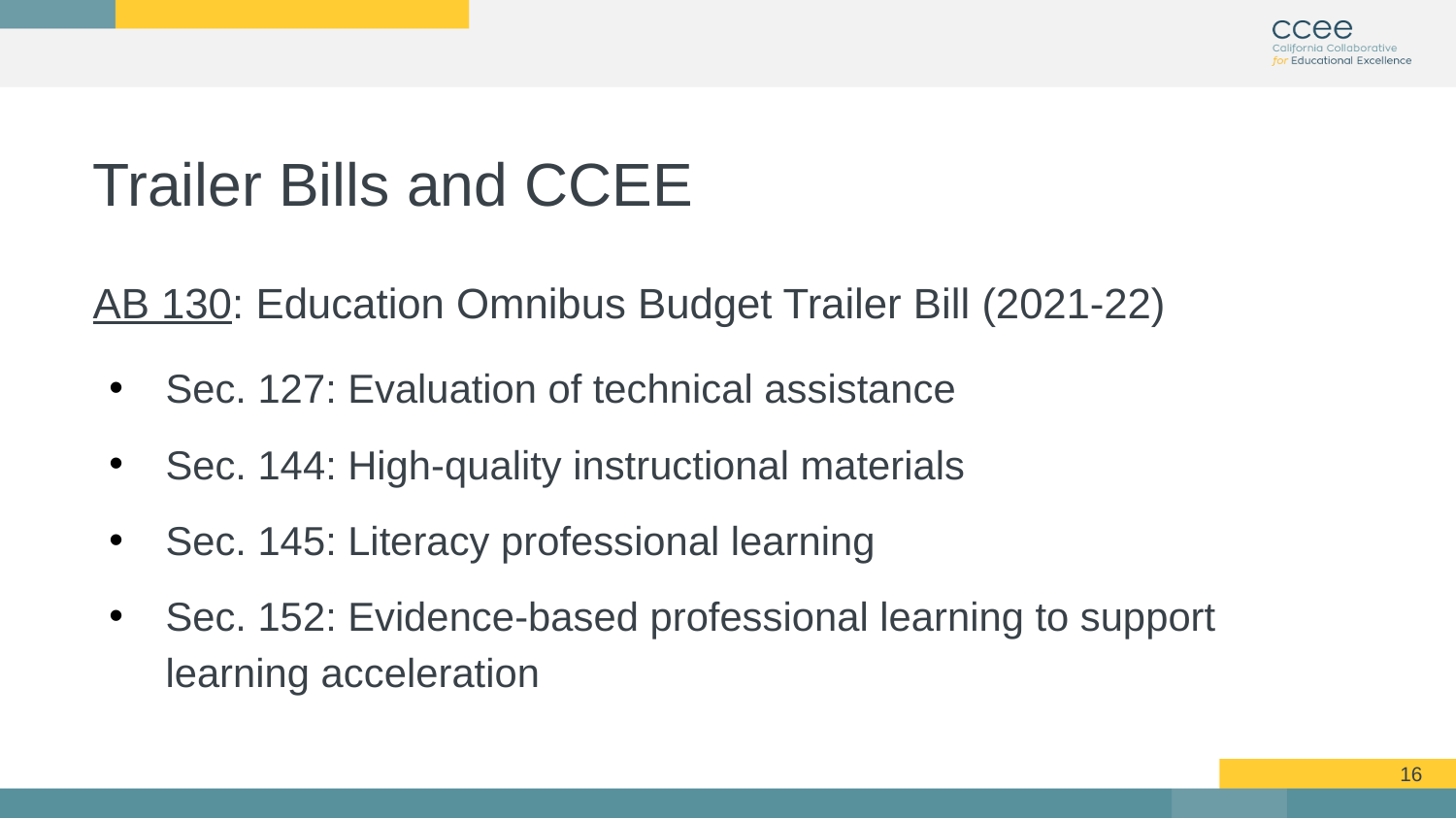

# Trailer Bills and CCEE
AB 130: Education Omnibus Budget Trailer Bill (2021-22)
Sec. 127: Evaluation of technical assistance
Sec. 144: High-quality instructional materials
Sec. 145: Literacy professional learning
Sec. 152: Evidence-based professional learning to support learning acceleration
16